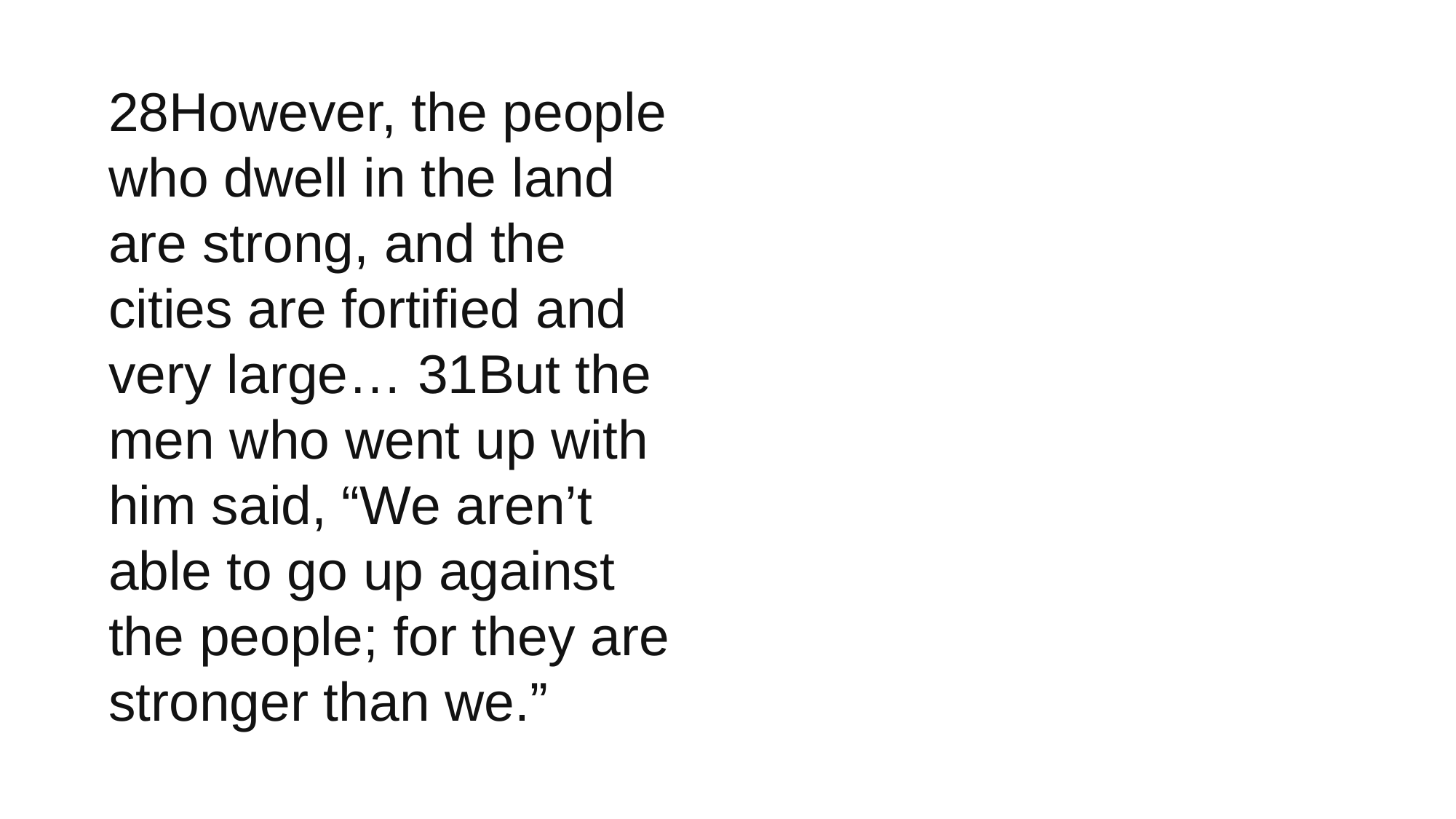

1 Samuel
28However, the people who dwell in the land are strong, and the cities are fortified and very large… 31But the men who went up with him said, “We aren’t able to go up against the people; for they are stronger than we.”